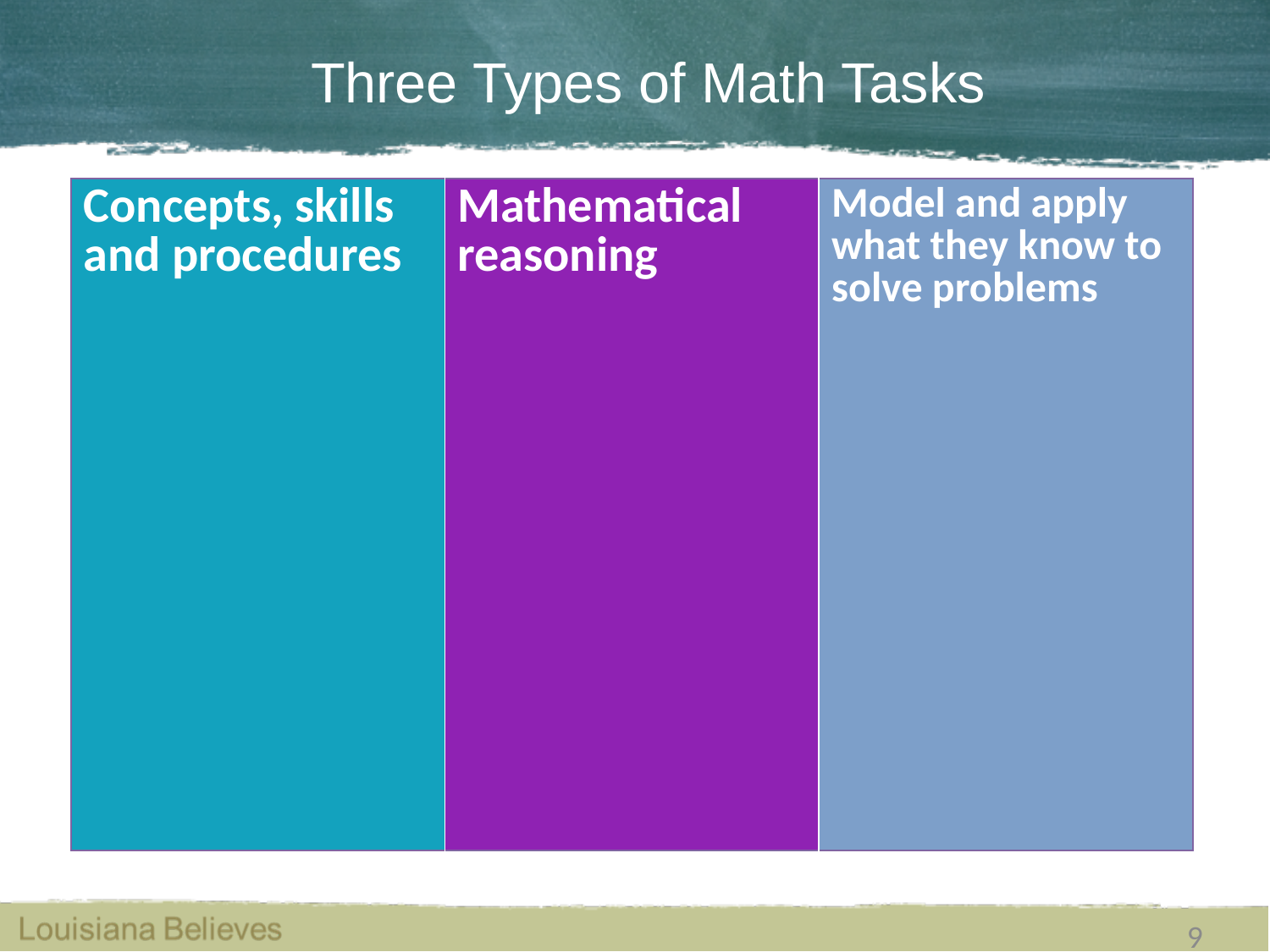

# Three Types of Math Tasks
| Concepts, skills and procedures | Mathematical reasoning | Model and apply what they know to solve problems |
| --- | --- | --- |
9